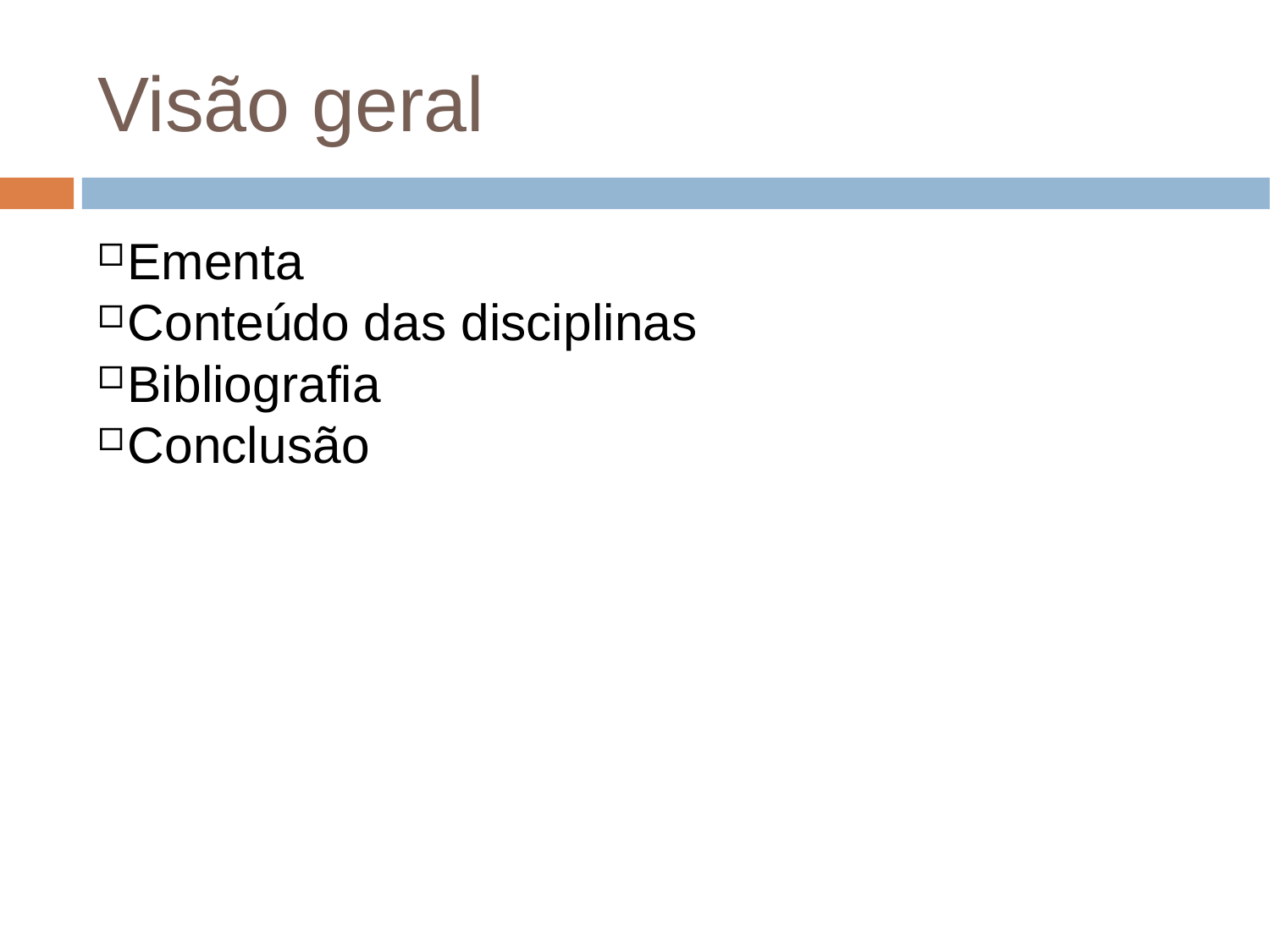

Visão geral
Ementa
Conteúdo das disciplinas
Bibliografia
Conclusão